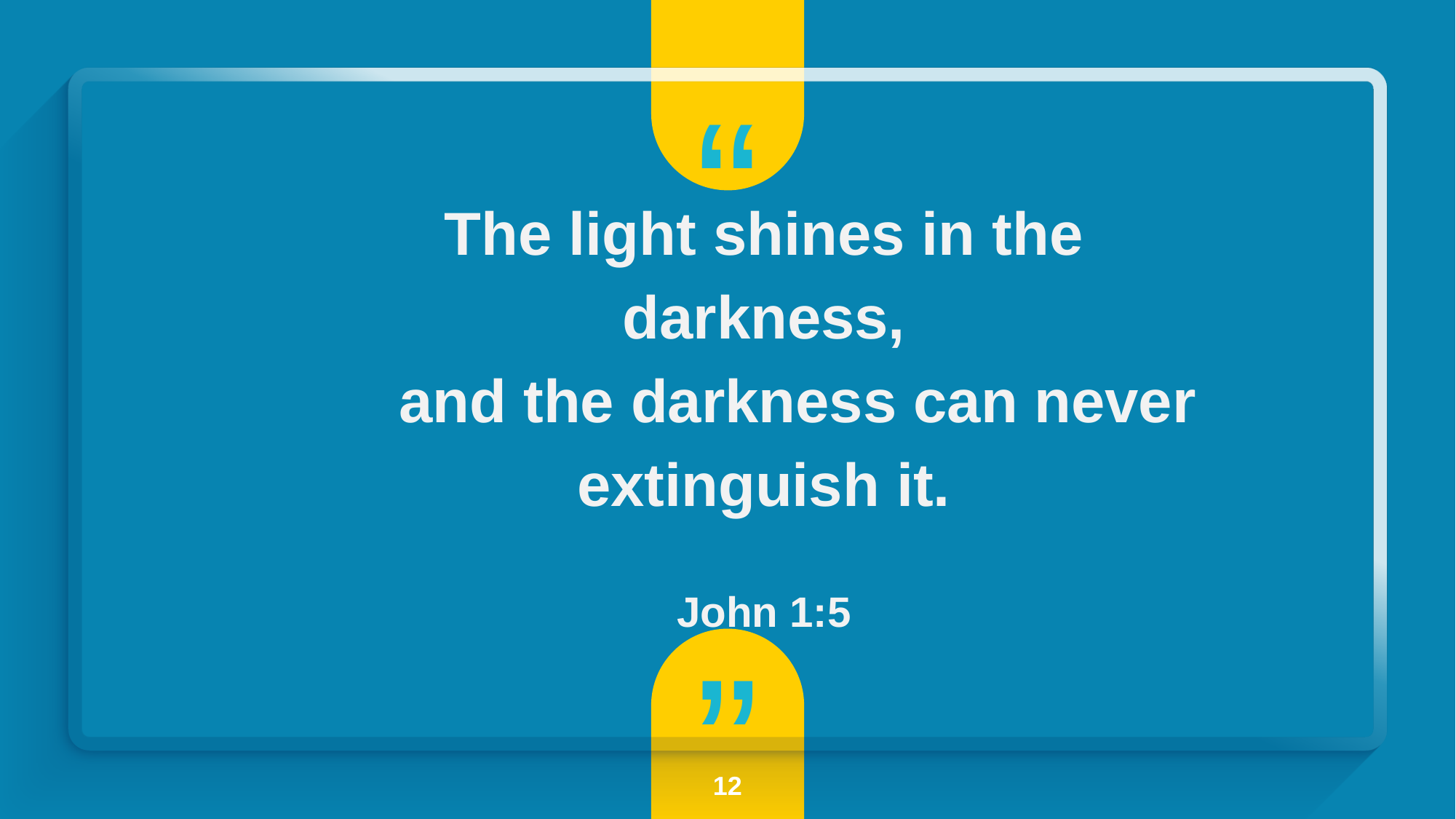

The light shines in the darkness,
    and the darkness can never extinguish it.

John 1:5
12